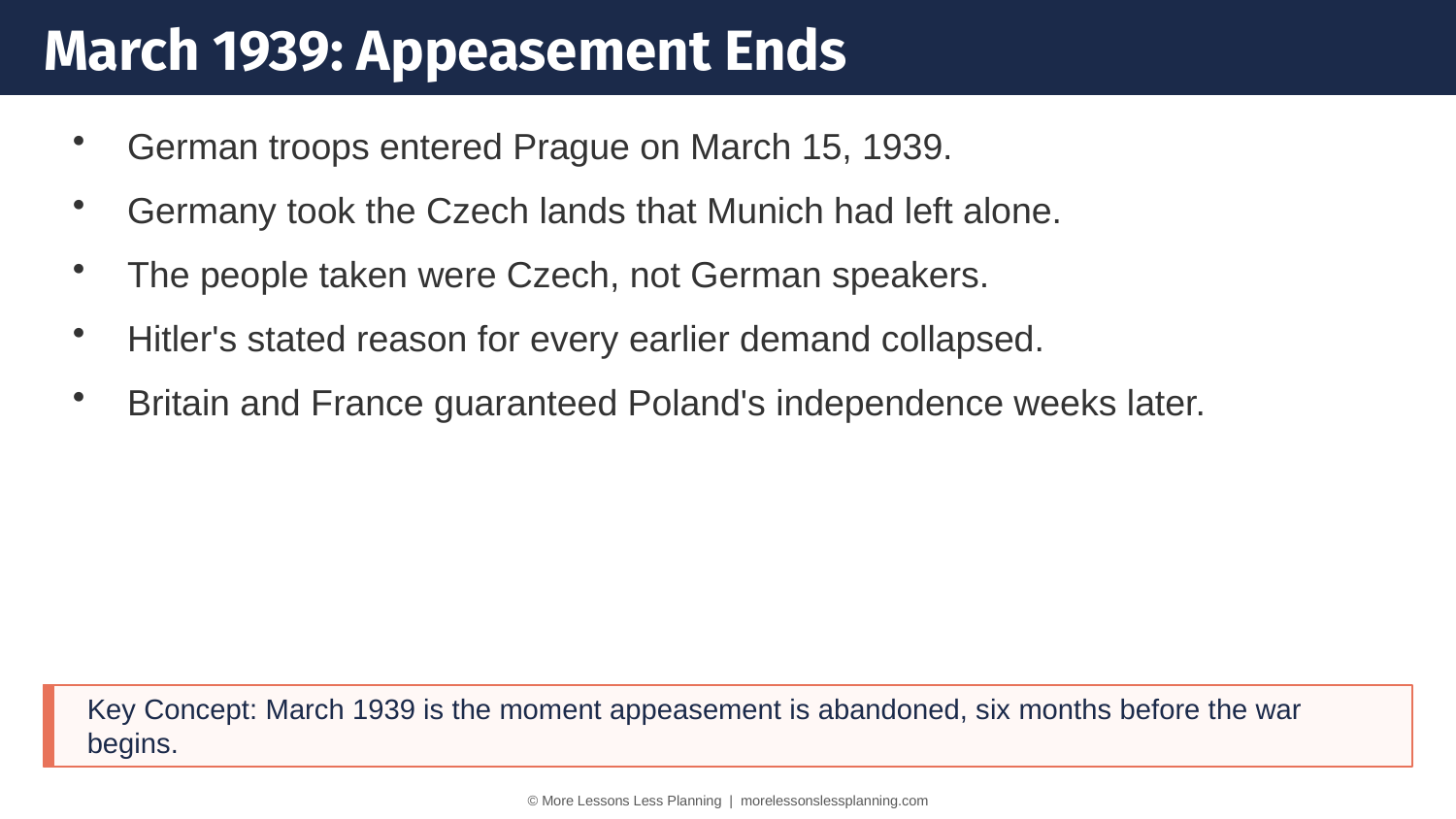

March 1939: Appeasement Ends
German troops entered Prague on March 15, 1939.
Germany took the Czech lands that Munich had left alone.
The people taken were Czech, not German speakers.
Hitler's stated reason for every earlier demand collapsed.
Britain and France guaranteed Poland's independence weeks later.

Key Concept: March 1939 is the moment appeasement is abandoned, six months before the war begins.
© More Lessons Less Planning  |  morelessonslessplanning.com